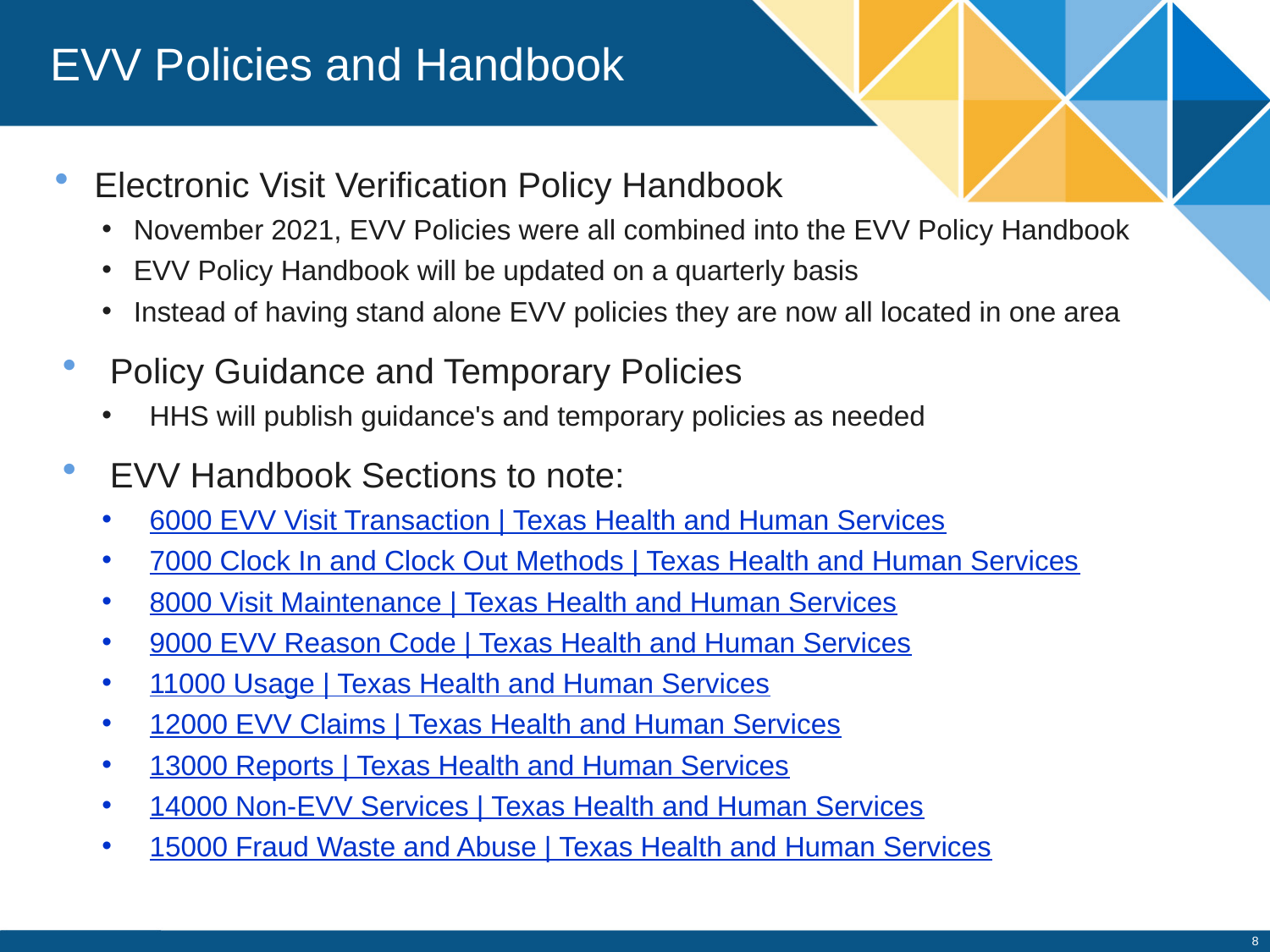

# EVV Policies and Handbook
Electronic Visit Verification Policy Handbook
November 2021, EVV Policies were all combined into the EVV Policy Handbook
EVV Policy Handbook will be updated on a quarterly basis
Instead of having stand alone EVV policies they are now all located in one area
Policy Guidance and Temporary Policies
HHS will publish guidance's and temporary policies as needed
EVV Handbook Sections to note:
6000 EVV Visit Transaction | Texas Health and Human Services
7000 Clock In and Clock Out Methods | Texas Health and Human Services
8000 Visit Maintenance | Texas Health and Human Services
9000 EVV Reason Code | Texas Health and Human Services
11000 Usage | Texas Health and Human Services
12000 EVV Claims | Texas Health and Human Services
13000 Reports | Texas Health and Human Services
14000 Non-EVV Services | Texas Health and Human Services
15000 Fraud Waste and Abuse | Texas Health and Human Services
8